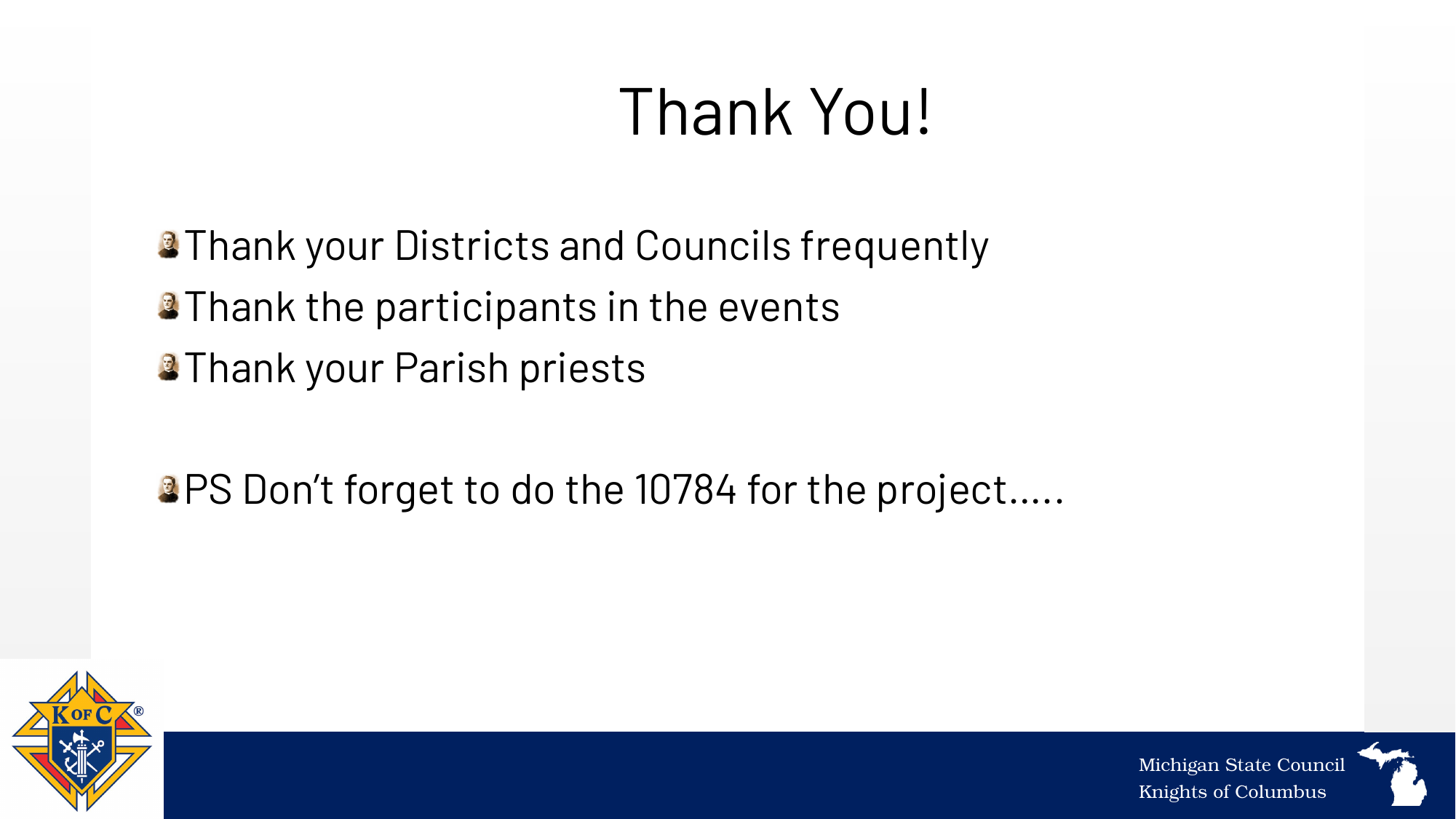

# Thank You!
Thank your Districts and Councils frequently
Thank the participants in the events
Thank your Parish priests

PS Don’t forget to do the 10784 for the project…..